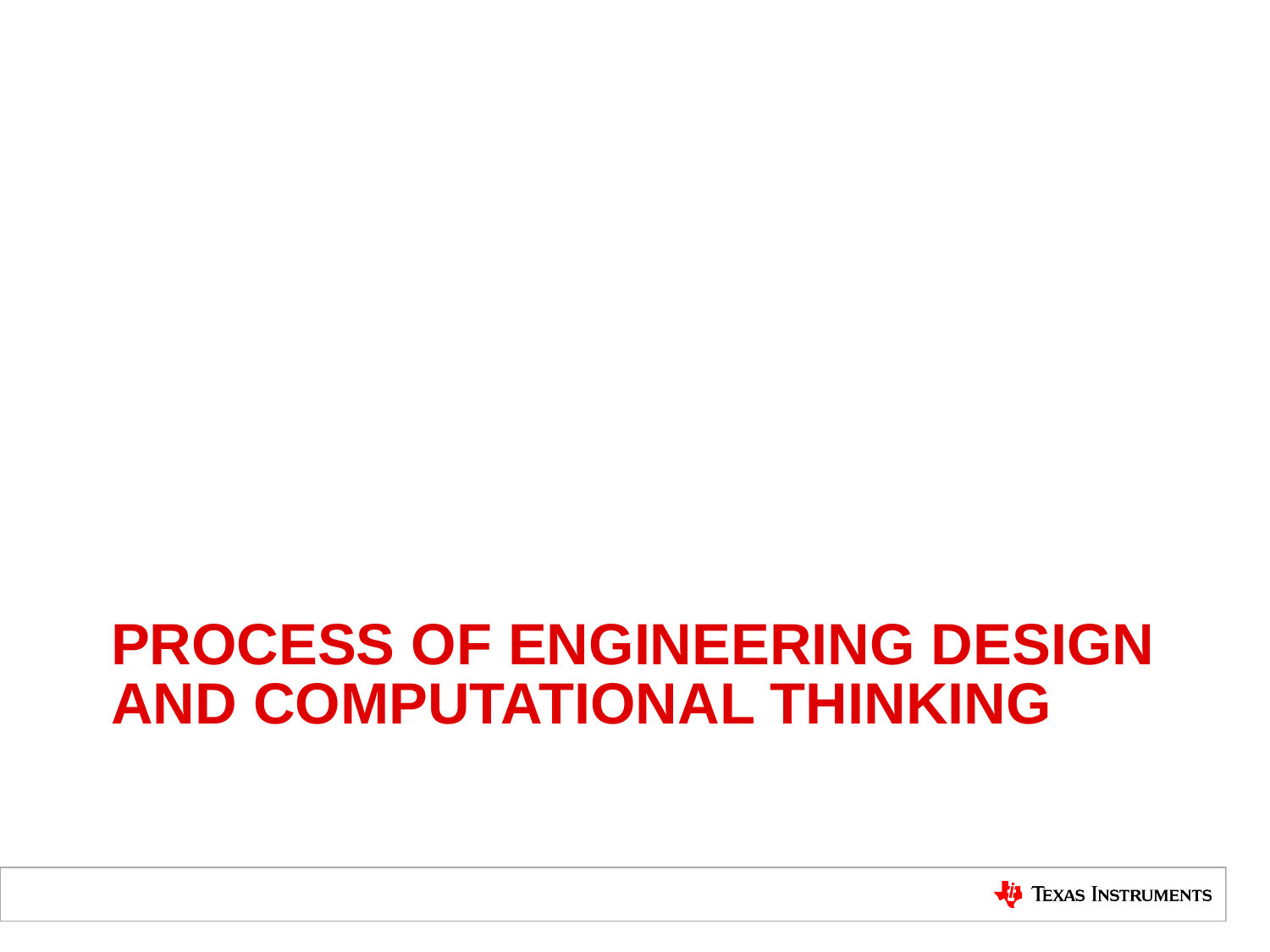

# Process of Engineering DESIGN and COMPUTATIONAL THINKING